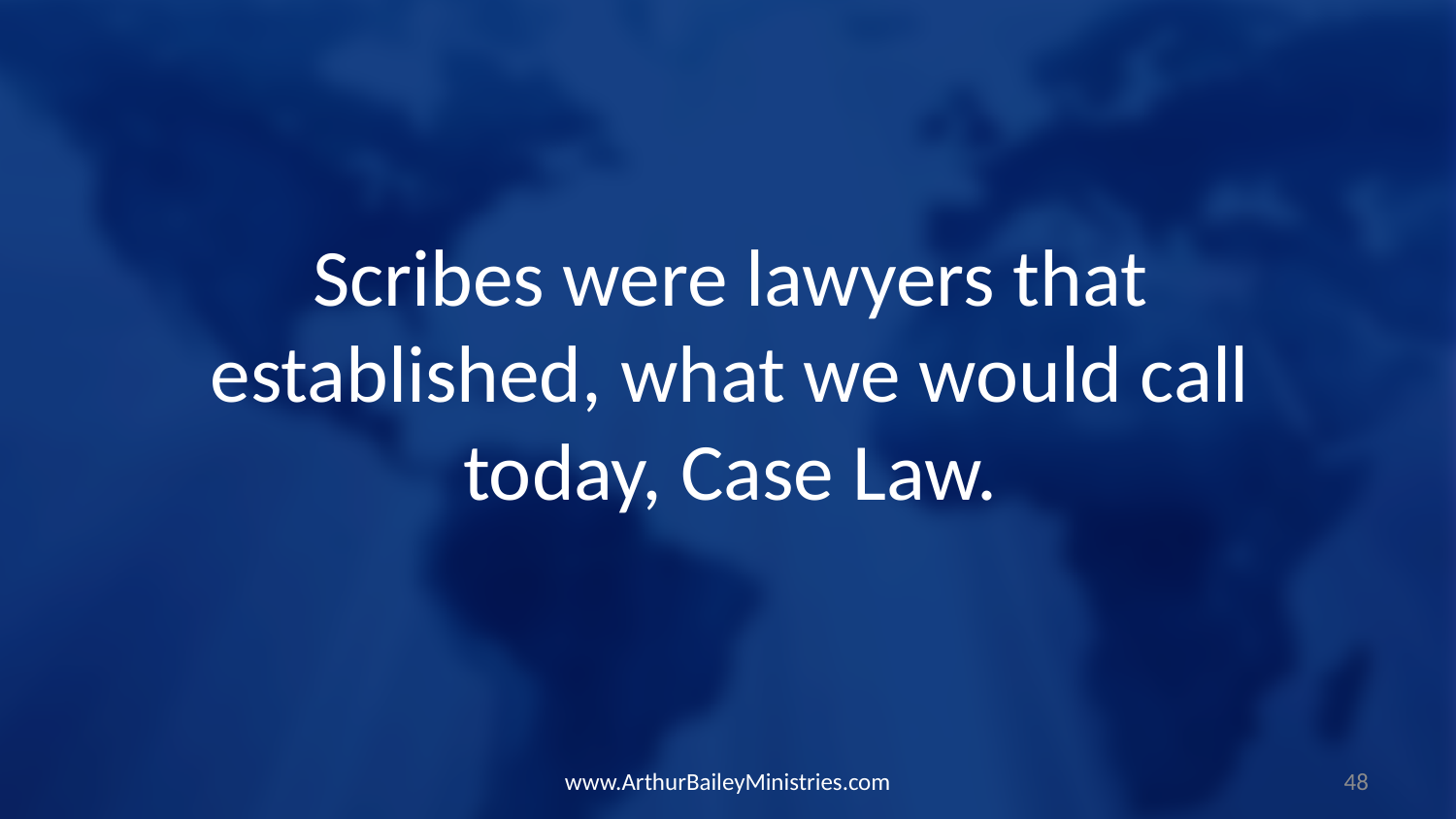

Scribes were lawyers that established, what we would call today, Case Law.

www.ArthurBaileyMinistries.com
48